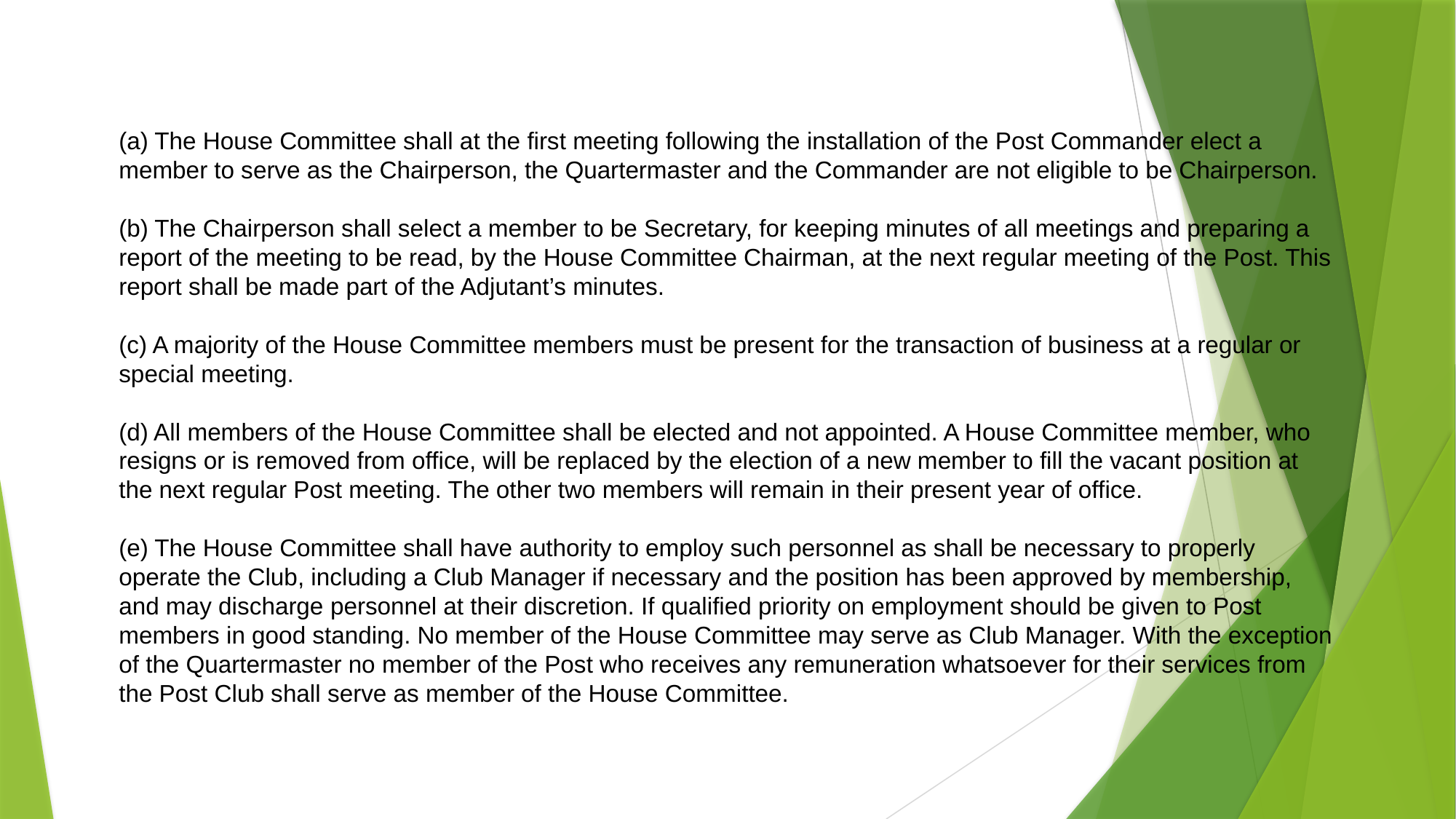

(a) The House Committee shall at the first meeting following the installation of the Post Commander elect a member to serve as the Chairperson, the Quartermaster and the Commander are not eligible to be Chairperson.

(b) The Chairperson shall select a member to be Secretary, for keeping minutes of all meetings and preparing a report of the meeting to be read, by the House Committee Chairman, at the next regular meeting of the Post. This report shall be made part of the Adjutant’s minutes.

(c) A majority of the House Committee members must be present for the transaction of business at a regular or special meeting.

(d) All members of the House Committee shall be elected and not appointed. A House Committee member, who resigns or is removed from office, will be replaced by the election of a new member to fill the vacant position at the next regular Post meeting. The other two members will remain in their present year of office.

(e) The House Committee shall have authority to employ such personnel as shall be necessary to properly operate the Club, including a Club Manager if necessary and the position has been approved by membership, and may discharge personnel at their discretion. If qualified priority on employment should be given to Post members in good standing. No member of the House Committee may serve as Club Manager. With the exception of the Quartermaster no member of the Post who receives any remuneration whatsoever for their services from the Post Club shall serve as member of the House Committee.